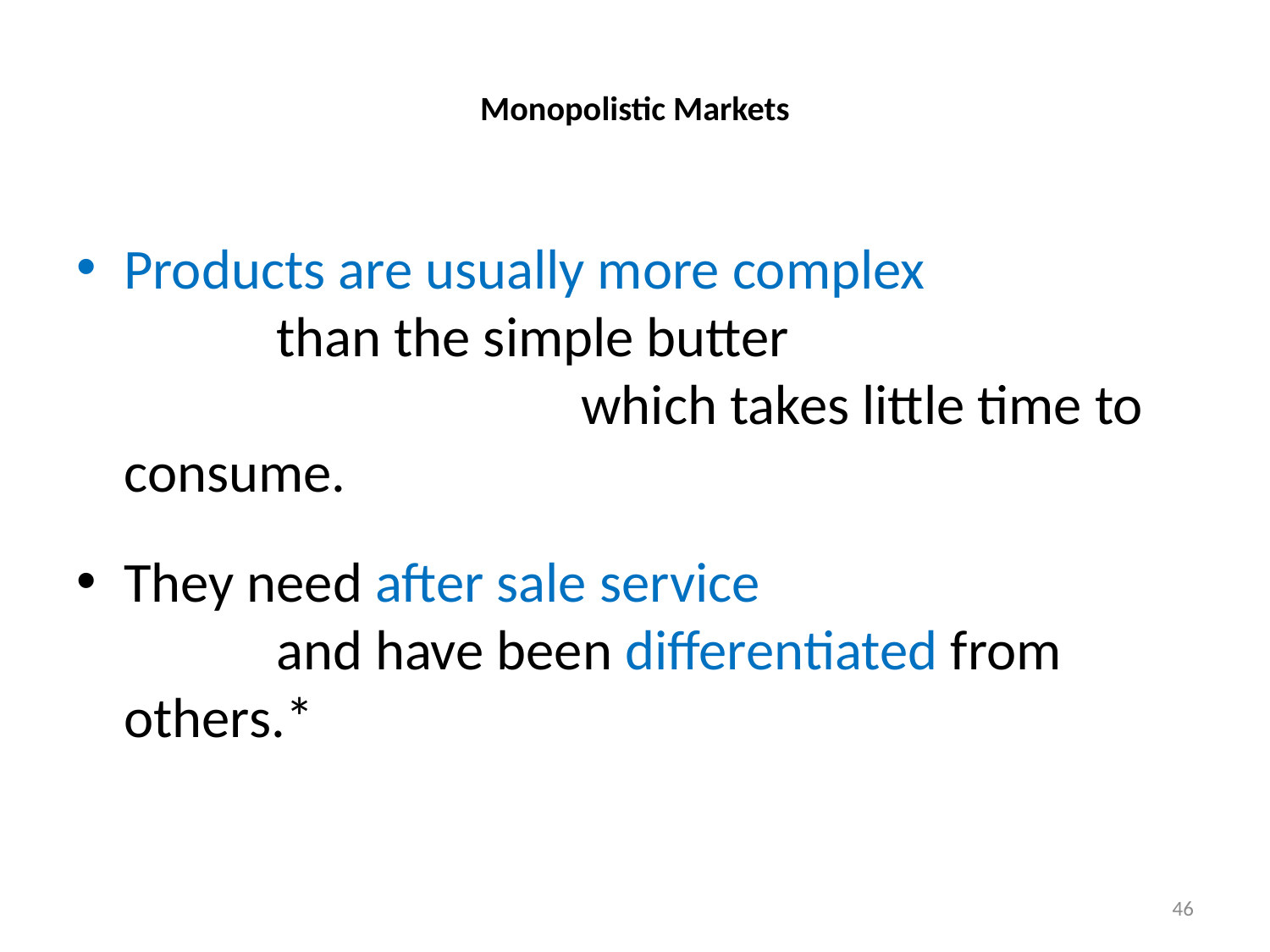

# Monopolistic Markets
Products are usually more complex                                  than the simple butter                                                                    which takes little time to consume.
They need after sale service                                               and have been differentiated from others.*

46